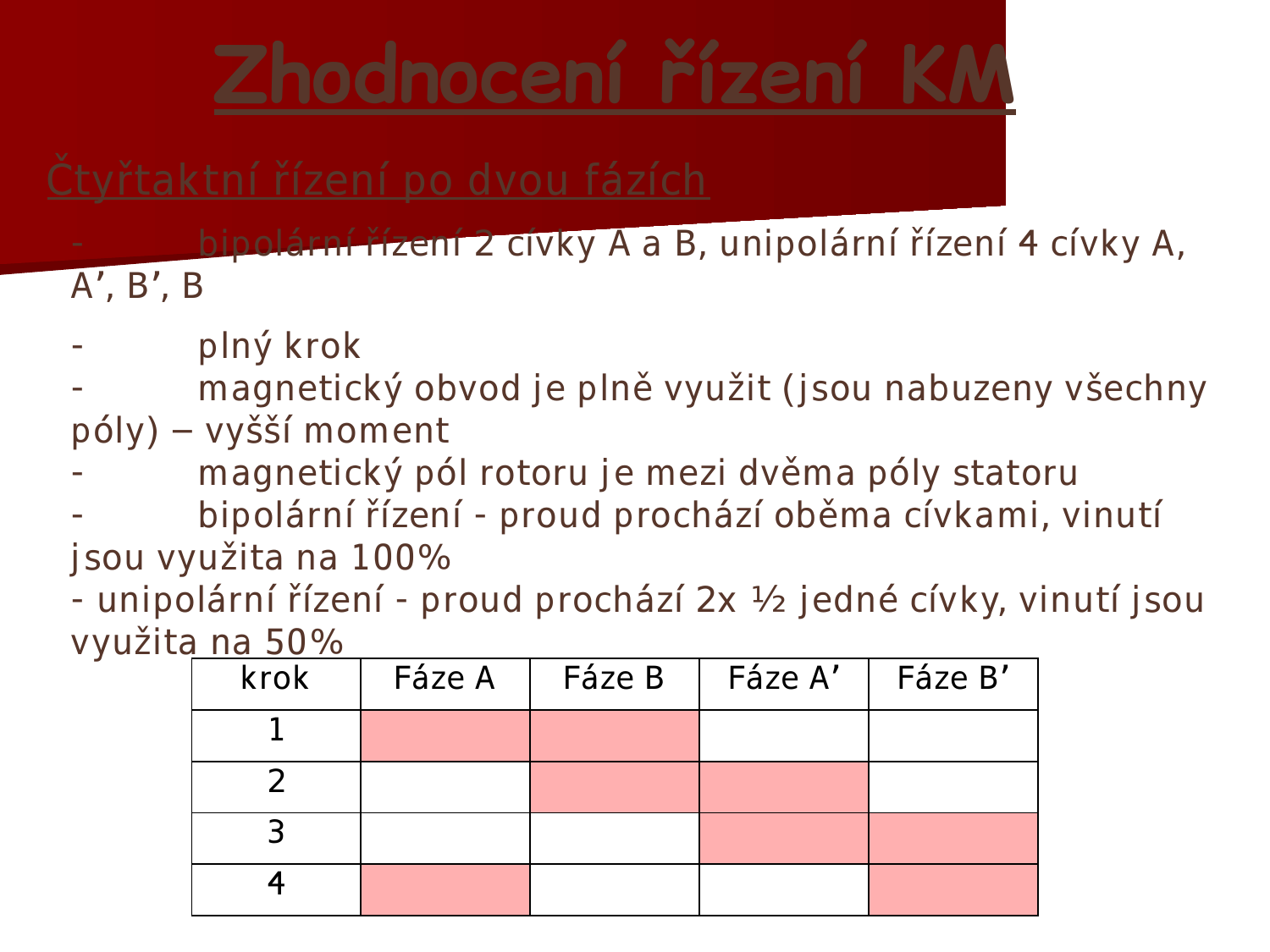

Zhodnocení řízení KM
Čtyřtaktní řízení po dvou fázích
	-	bipolární řízení 2 cívky A a B, unipolární řízení 4 cívky A, A’, B’, B
	-	plný krok
	-	magnetický obvod je plně využit (jsou nabuzeny všechny póly) – vyšší moment
	-	magnetický pól rotoru je mezi dvěma póly statoru
	-	bipolární řízení - proud prochází oběma cívkami, vinutí jsou využita na 100%
	- unipolární řízení - proud prochází 2x ½ jedné cívky, vinutí jsou využita na 50%
| krok | Fáze A | Fáze B | Fáze A’ | Fáze B’ |
| --- | --- | --- | --- | --- |
| 1 |  |  |  |  |
| 2 |  |  |  |  |
| 3 |  |  |  |  |
| 4 |  |  |  |  |